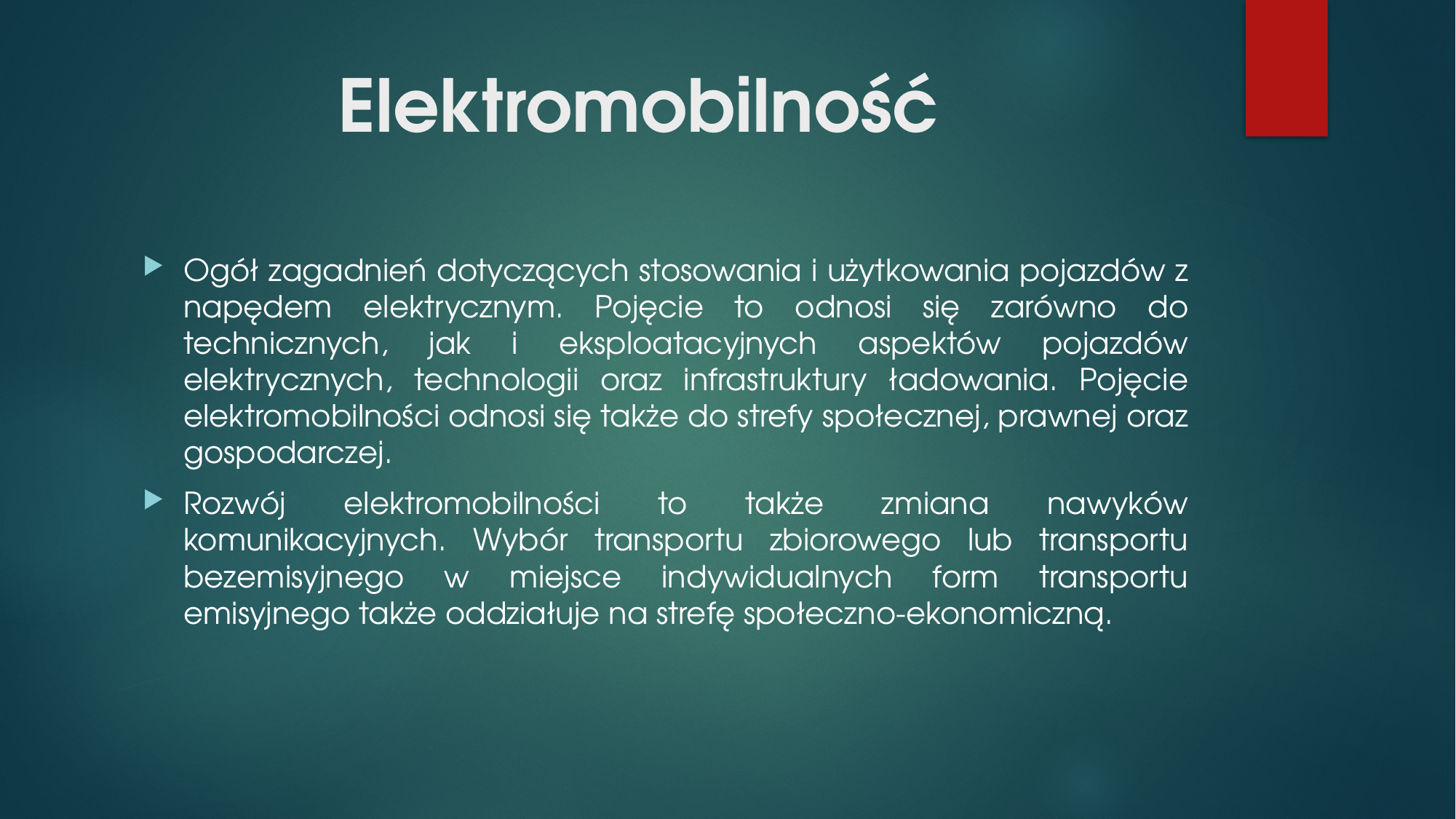

# Elektromobilność
Ogół zagadnień dotyczących stosowania i użytkowania pojazdów z napędem elektrycznym. Pojęcie to odnosi się zarówno do technicznych, jak i eksploatacyjnych aspektów pojazdów elektrycznych, technologii oraz infrastruktury ładowania. Pojęcie elektromobilności odnosi się także do strefy społecznej, prawnej oraz gospodarczej.
Rozwój elektromobilności to także zmiana nawyków komunikacyjnych. Wybór transportu zbiorowego lub transportu bezemisyjnego w miejsce indywidualnych form transportu emisyjnego także oddziałuje na strefę społeczno-ekonomiczną.